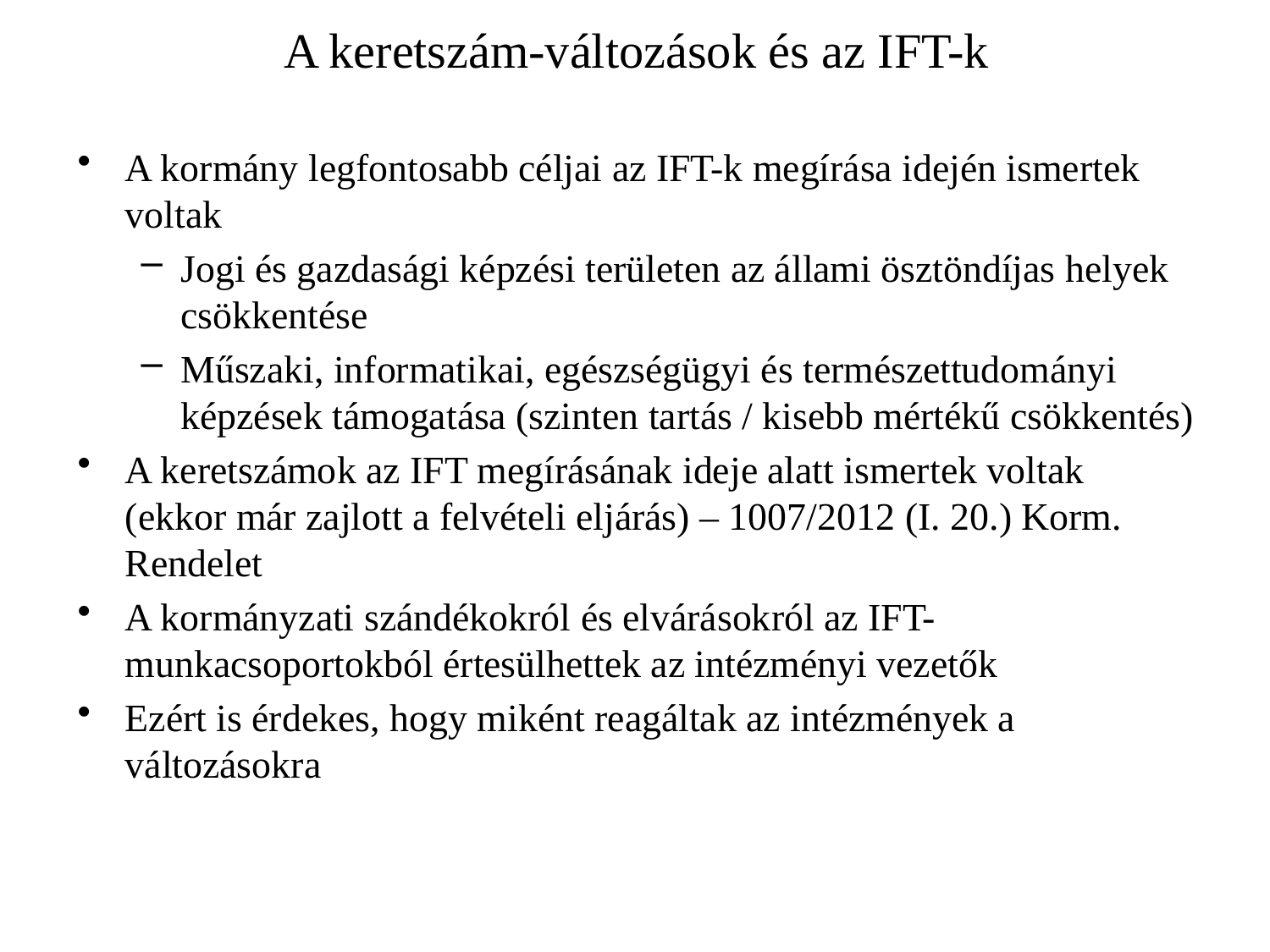

# A keretszám-változások és az IFT-k
A kormány legfontosabb céljai az IFT-k megírása idején ismertek voltak
Jogi és gazdasági képzési területen az állami ösztöndíjas helyek csökkentése
Műszaki, informatikai, egészségügyi és természettudományi képzések támogatása (szinten tartás / kisebb mértékű csökkentés)
A keretszámok az IFT megírásának ideje alatt ismertek voltak (ekkor már zajlott a felvételi eljárás) – 1007/2012 (I. 20.) Korm. Rendelet
A kormányzati szándékokról és elvárásokról az IFT-munkacsoportokból értesülhettek az intézményi vezetők
Ezért is érdekes, hogy miként reagáltak az intézmények a változásokra